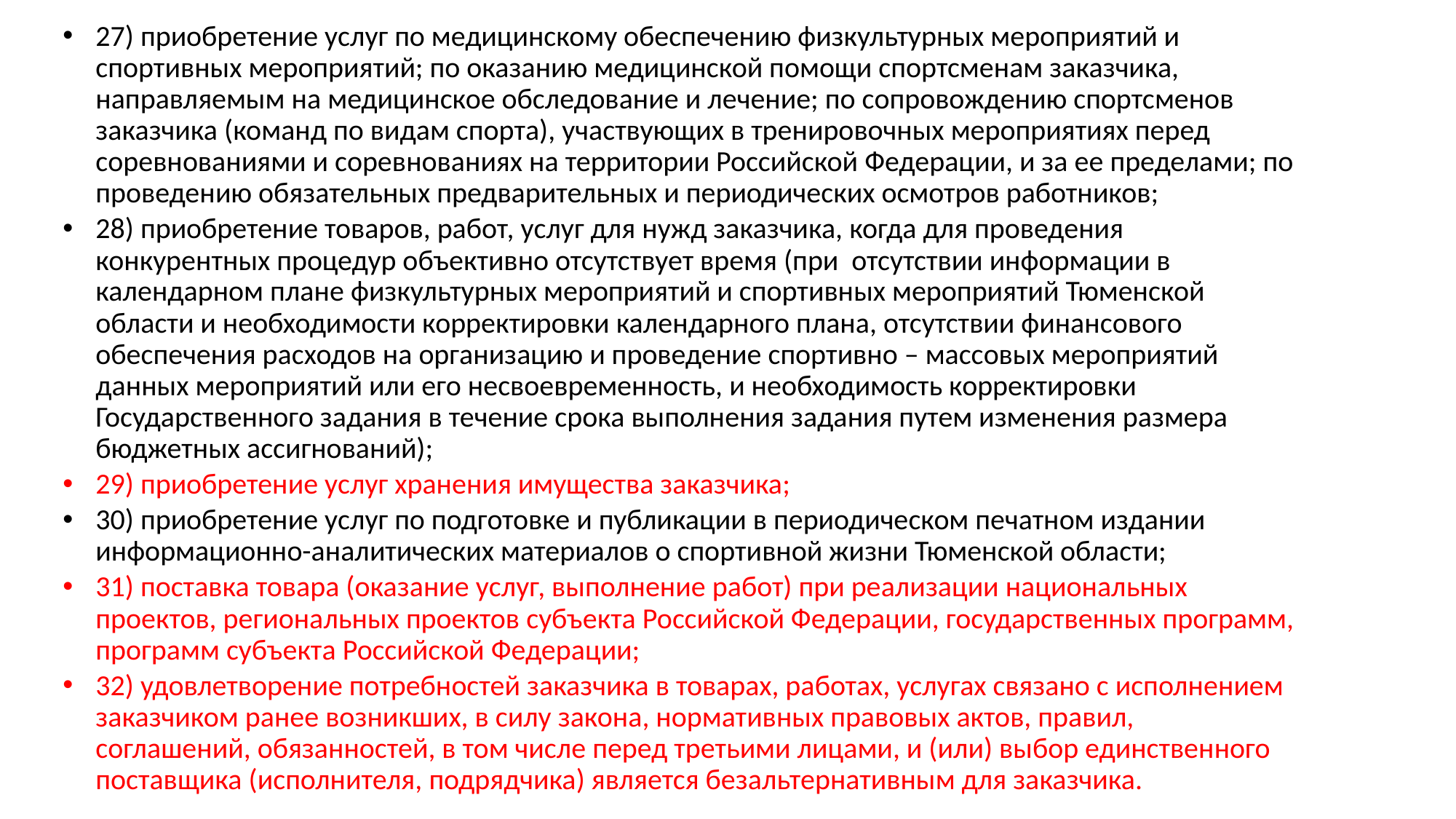

27) приобретение услуг по медицинскому обеспечению физкультурных мероприятий и спортивных мероприятий; по оказанию медицинской помощи спортсменам заказчика, направляемым на медицинское обследование и лечение; по сопровождению спортсменов заказчика (команд по видам спорта), участвующих в тренировочных мероприятиях перед соревнованиями и соревнованиях на территории Российской Федерации, и за ее пределами; по проведению обязательных предварительных и периодических осмотров работников;
28) приобретение товаров, работ, услуг для нужд заказчика, когда для проведения конкурентных процедур объективно отсутствует время (при  отсутствии информации в календарном плане физкультурных мероприятий и спортивных мероприятий Тюменской области и необходимости корректировки календарного плана, отсутствии финансового обеспечения расходов на организацию и проведение спортивно – массовых мероприятий  данных мероприятий или его несвоевременность, и необходимость корректировки Государственного задания в течение срока выполнения задания путем изменения размера бюджетных ассигнований);
29) приобретение услуг хранения имущества заказчика;
30) приобретение услуг по подготовке и публикации в периодическом печатном издании информационно-аналитических материалов о спортивной жизни Тюменской области;
31) поставка товара (оказание услуг, выполнение работ) при реализации национальных проектов, региональных проектов субъекта Российской Федерации, государственных программ, программ субъекта Российской Федерации;
32) удовлетворение потребностей заказчика в товарах, работах, услугах связано с исполнением заказчиком ранее возникших, в силу закона, нормативных правовых актов, правил, соглашений, обязанностей, в том числе перед третьими лицами, и (или) выбор единственного поставщика (исполнителя, подрядчика) является безальтернативным для заказчика.